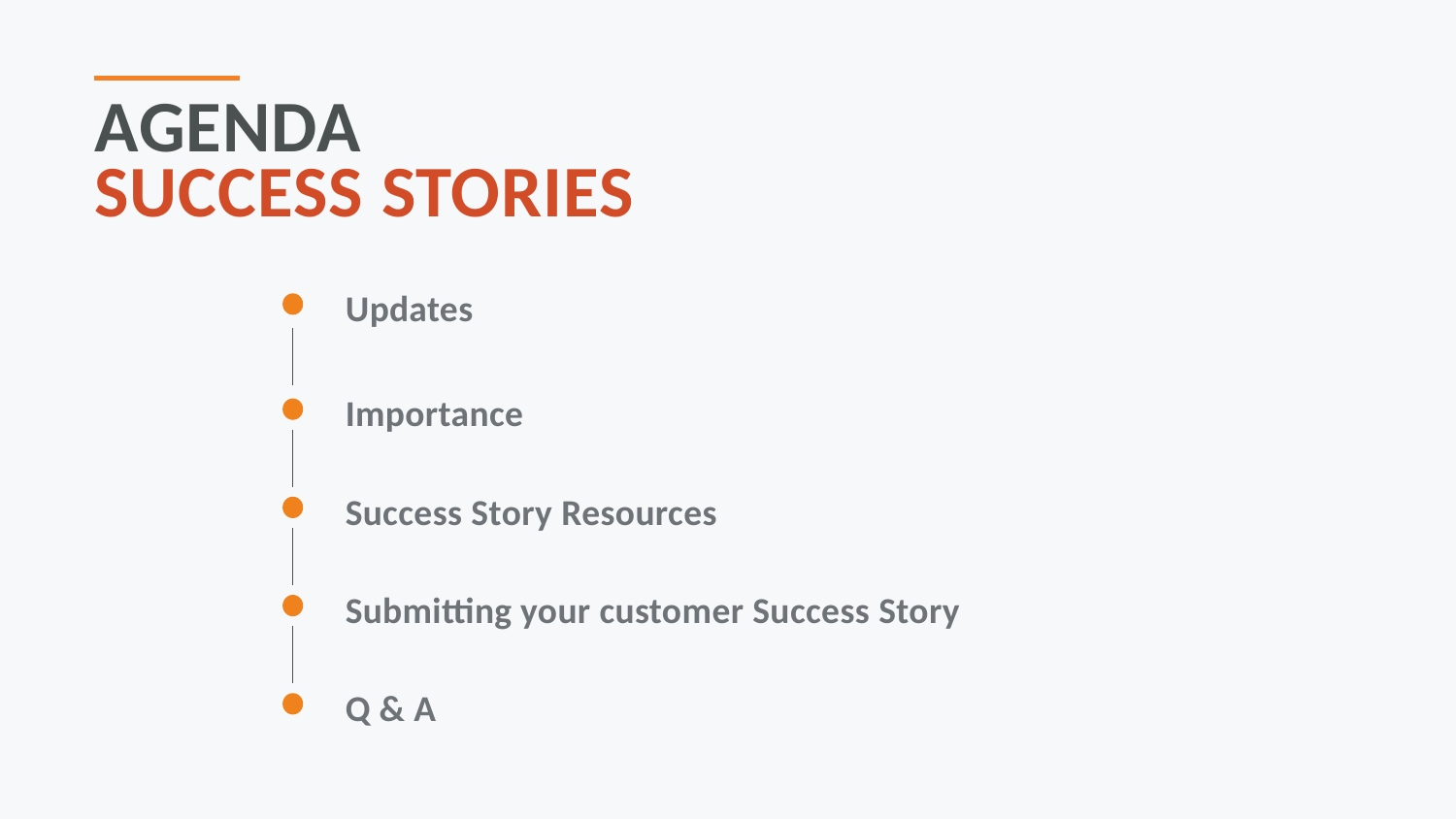

Agenda
Success Stories
Updates

Importance
Success Story Resources

Submitting your customer Success Story

Q & A